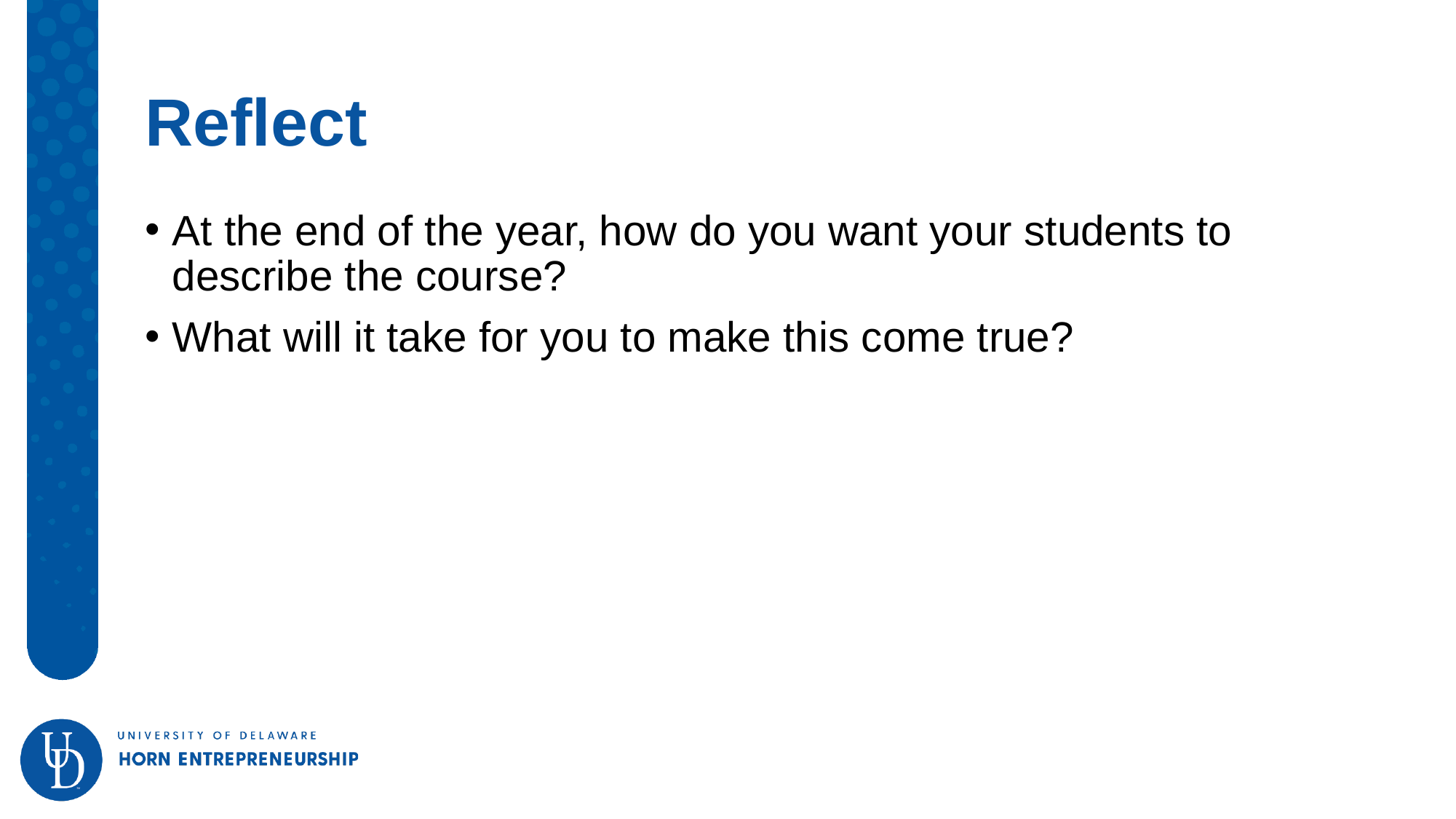

# Reflect
At the end of the year, how do you want your students to describe the course?
What will it take for you to make this come true?